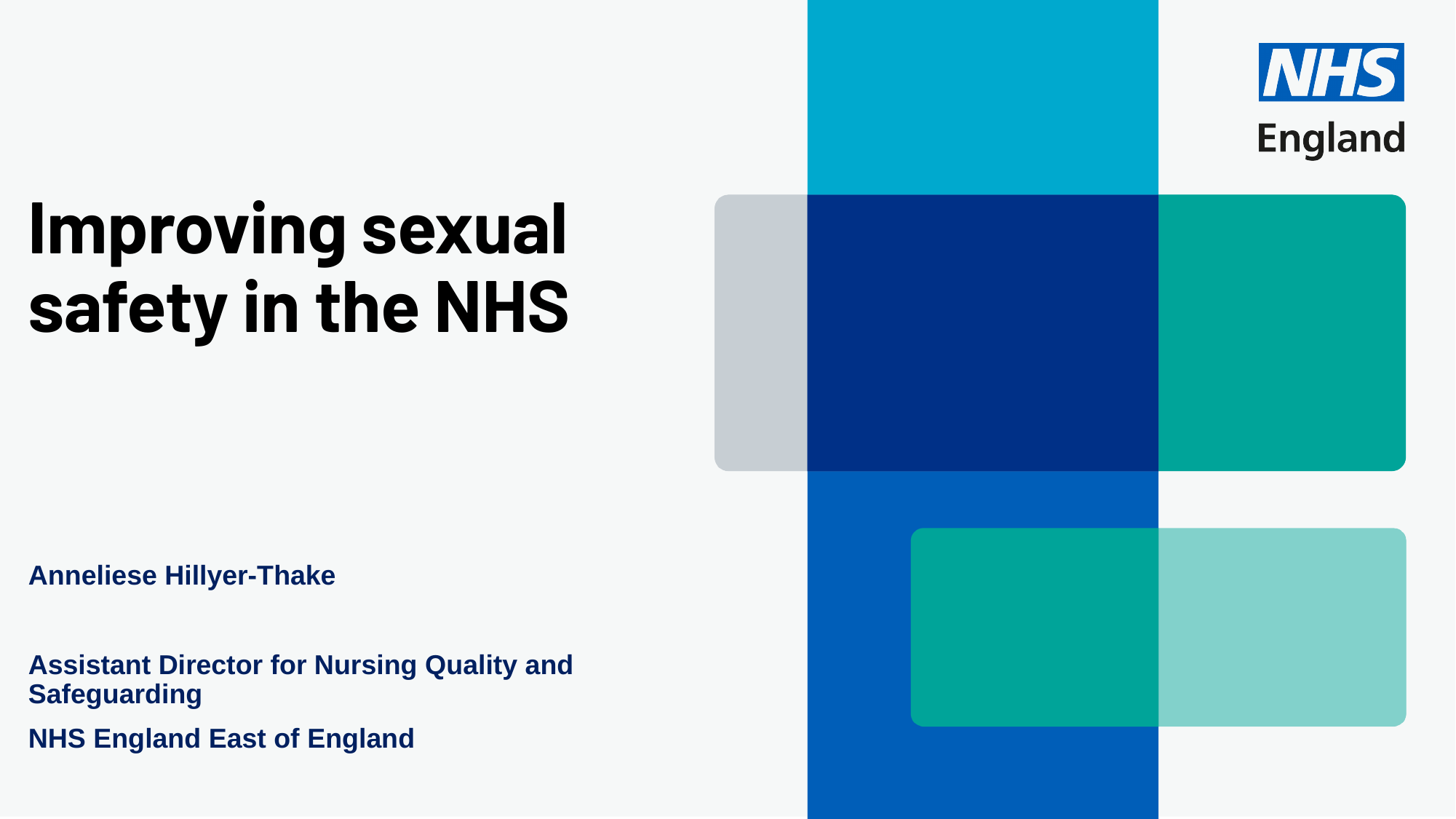

# Improving sexual safety in the NHS
Anneliese Hillyer-Thake

Assistant Director for Nursing Quality and Safeguarding
NHS England East of England